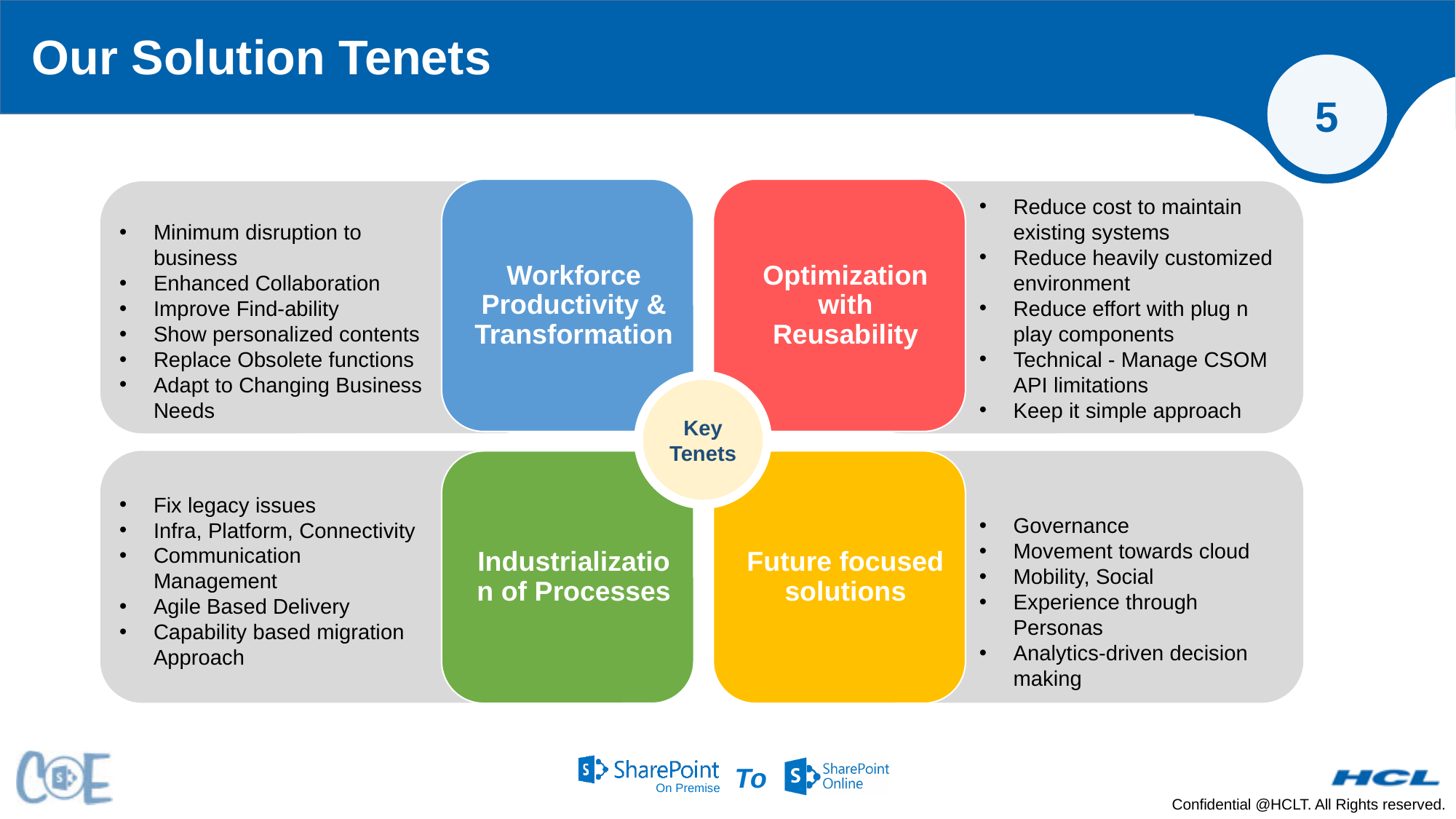

# Our Solution Tenets
Workforce Productivity & Transformation
Optimization with Reusability
Industrialization of Processes
Future focused solutions

Reduce cost to maintain existing systems
Reduce heavily customized environment
Reduce effort with plug n play components
Technical - Manage CSOM API limitations
Keep it simple approach
Minimum disruption to business
Enhanced Collaboration
Improve Find-ability
Show personalized contents
Replace Obsolete functions
Adapt to Changing Business Needs
Key Tenets

Fix legacy issues
Infra, Platform, Connectivity
Communication Management
Agile Based Delivery
Capability based migration Approach

Governance
Movement towards cloud
Mobility, Social
Experience through Personas
Analytics-driven decision making